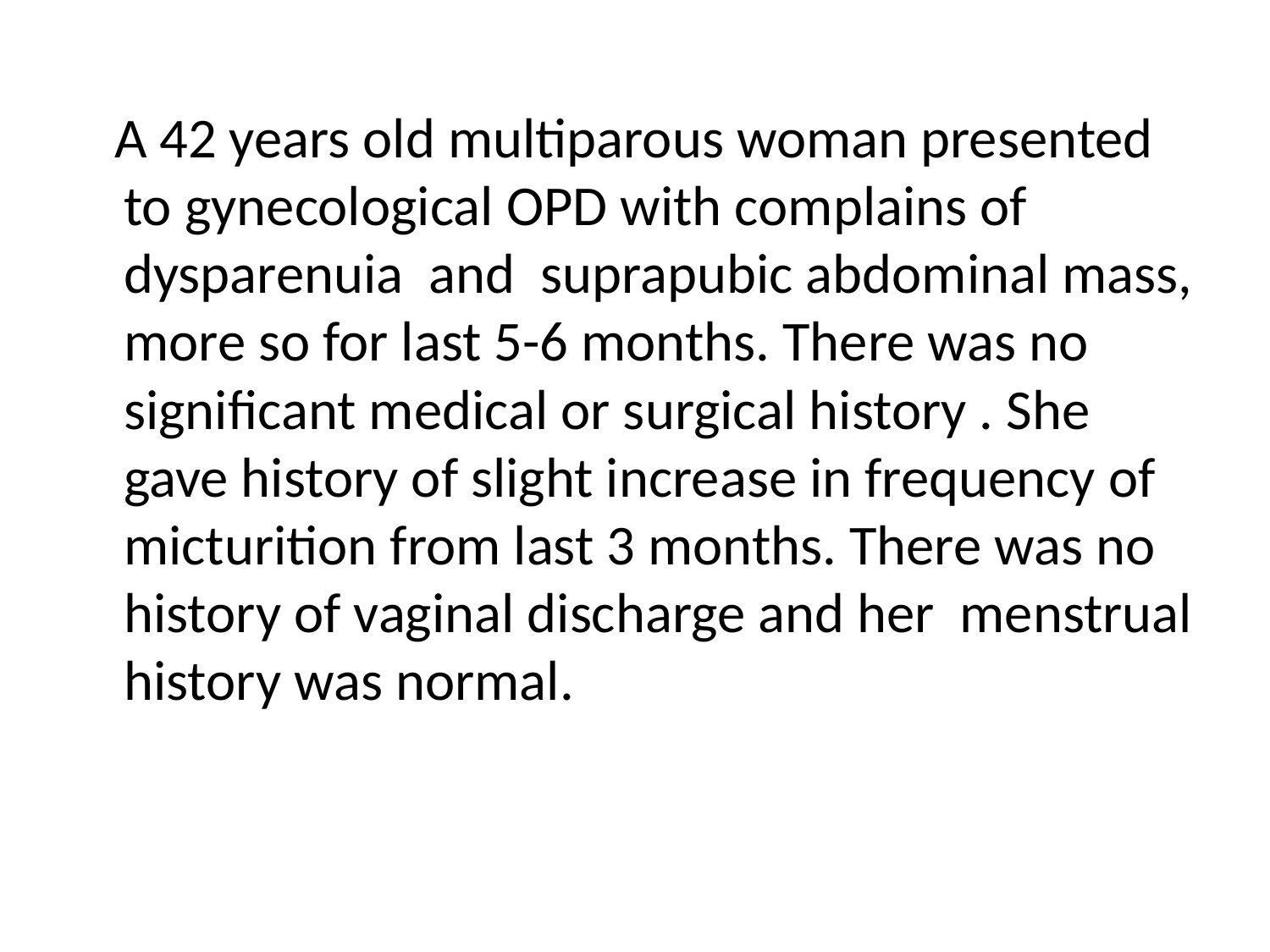

#
   A 42 years old multiparous woman presented to gynecological OPD with complains of dysparenuia  and  suprapubic abdominal mass, more so for last 5-6 months. There was no significant medical or surgical history . She gave history of slight increase in frequency of micturition from last 3 months. There was no history of vaginal discharge and her  menstrual history was normal.